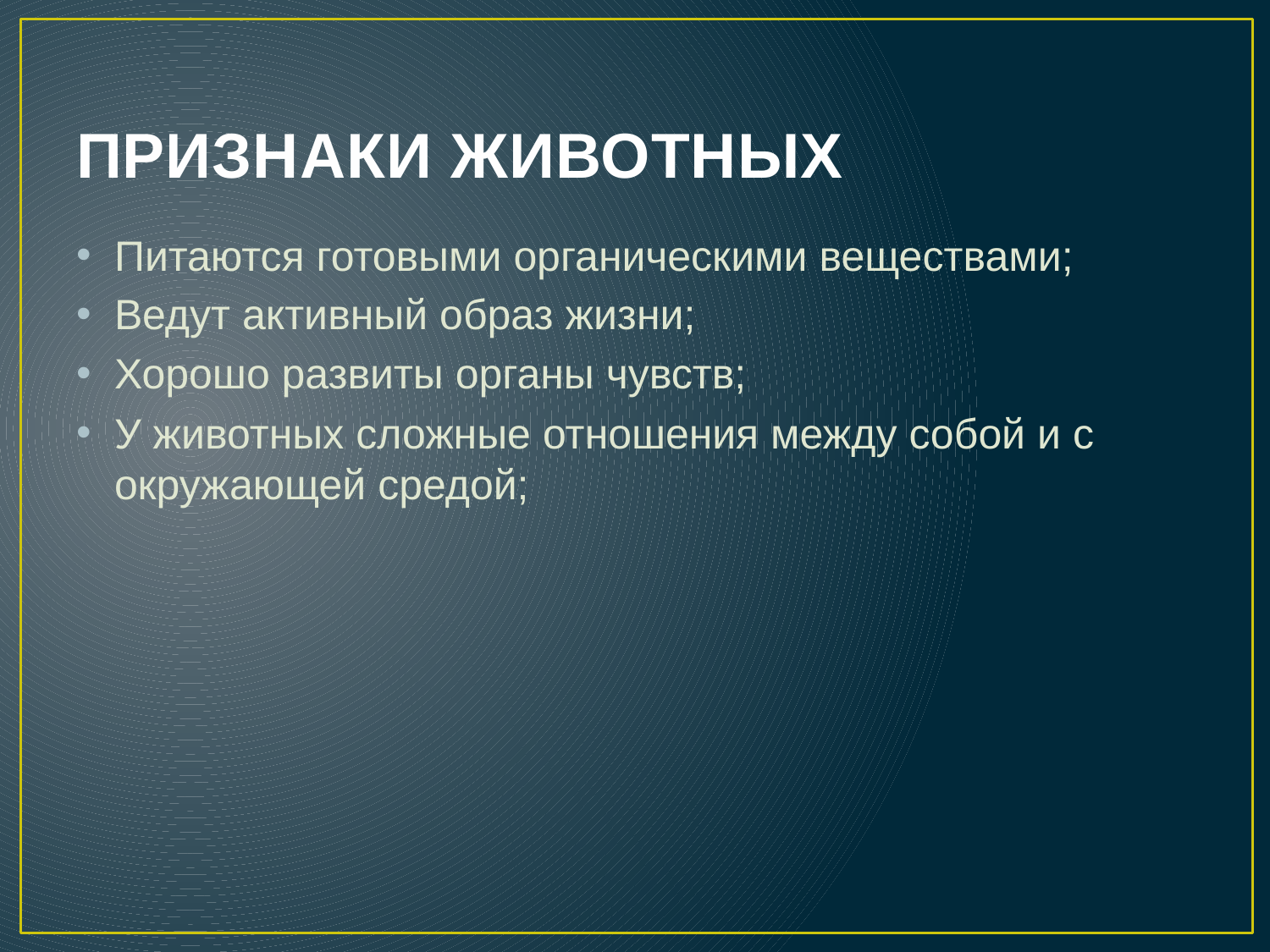

# ПРИЗНАКИ ЖИВОТНЫХ
Питаются готовыми органическими веществами;
Ведут активный образ жизни;
Хорошо развиты органы чувств;
У животных сложные отношения между собой и с окружающей средой;